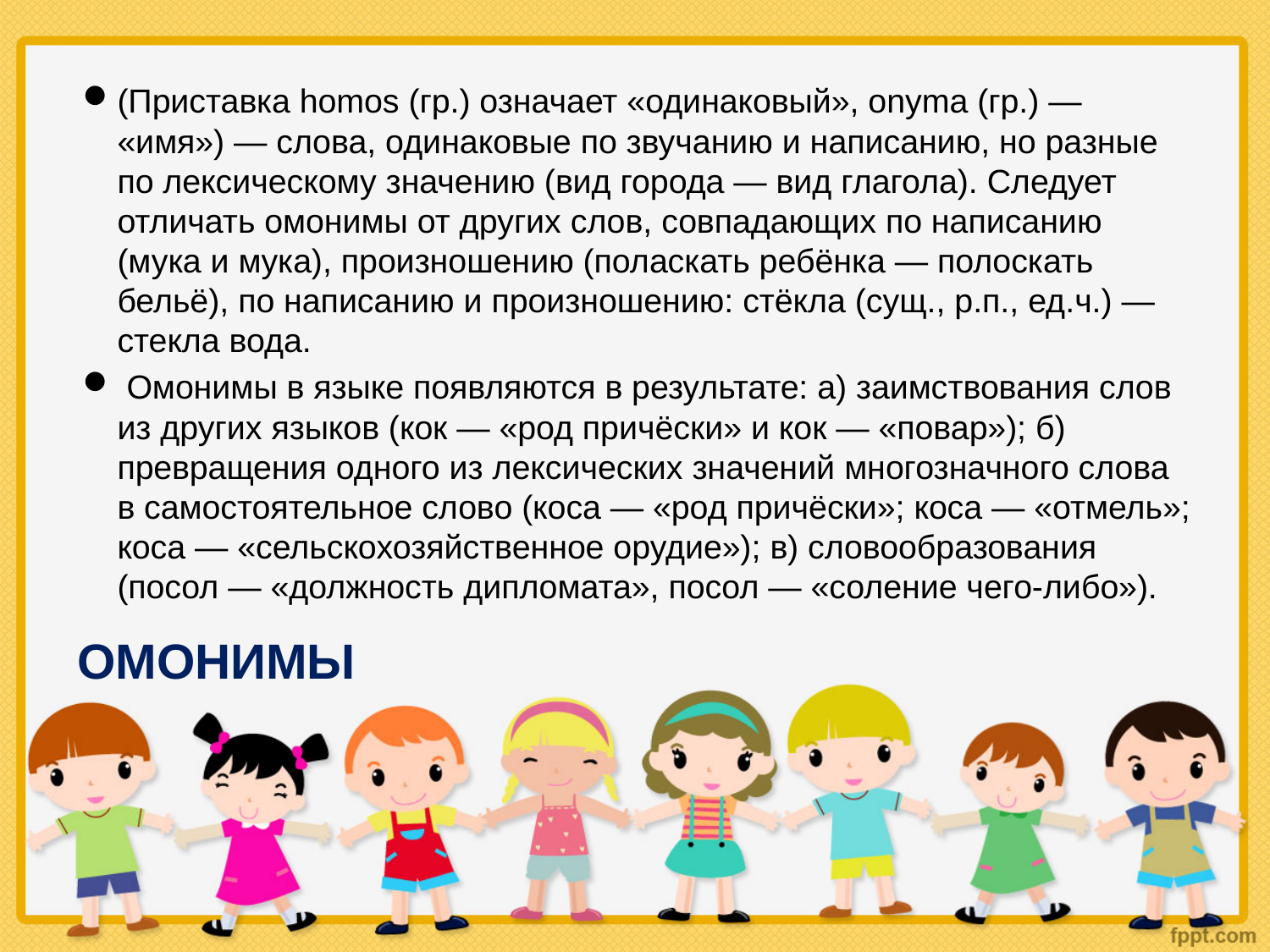

(Приставка homos (гр.) означает «одинаковый», onyma (гр.) — «имя») — слова, одинаковые по звучанию и написанию, но разные по лексическому значению (вид города — вид глагола). Следует отличать омонимы от других слов, совпадающих по написанию (мукa и мyка), произношению (поласкать ребёнка — полоскать бельё), по написанию и произношению: стёкла (сущ., р.п., ед.ч.) — стекла вода.
 Омонимы в языке появляются в результате: а) заимствования слов из других языков (кок — «род причёски» и кок — «повар»); б) превращения одного из лексических значений многозначного слова в самостоятельное слово (коса — «род причёски»; коса — «отмель»; коса — «сельскохозяйственное орудие»); в) словообразования (посол — «должность дипломата», посол — «соление чего-либо»).

# ОМОНИМЫ